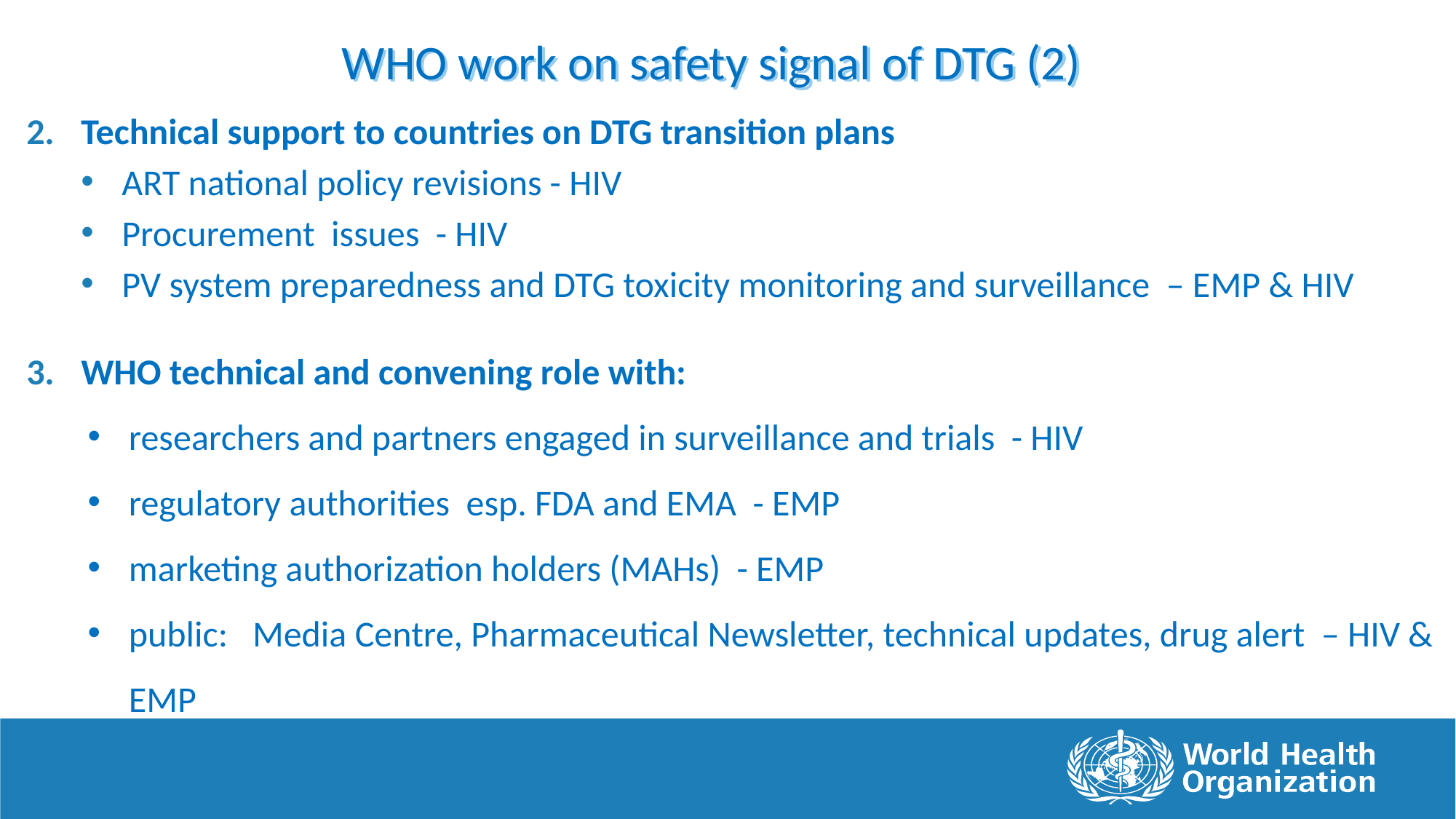

# WHO work on safety signal of DTG (2)
Technical support to countries on DTG transition plans
ART national policy revisions - HIV
Procurement  issues  - HIV
PV system preparedness and DTG toxicity monitoring and surveillance  – EMP & HIV

WHO technical and convening role with:
researchers and partners engaged in surveillance and trials  - HIV
regulatory authorities  esp. FDA and EMA  - EMP
marketing authorization holders (MAHs)  - EMP
public:   Media Centre, Pharmaceutical Newsletter, technical updates, drug alert  – HIV & EMP